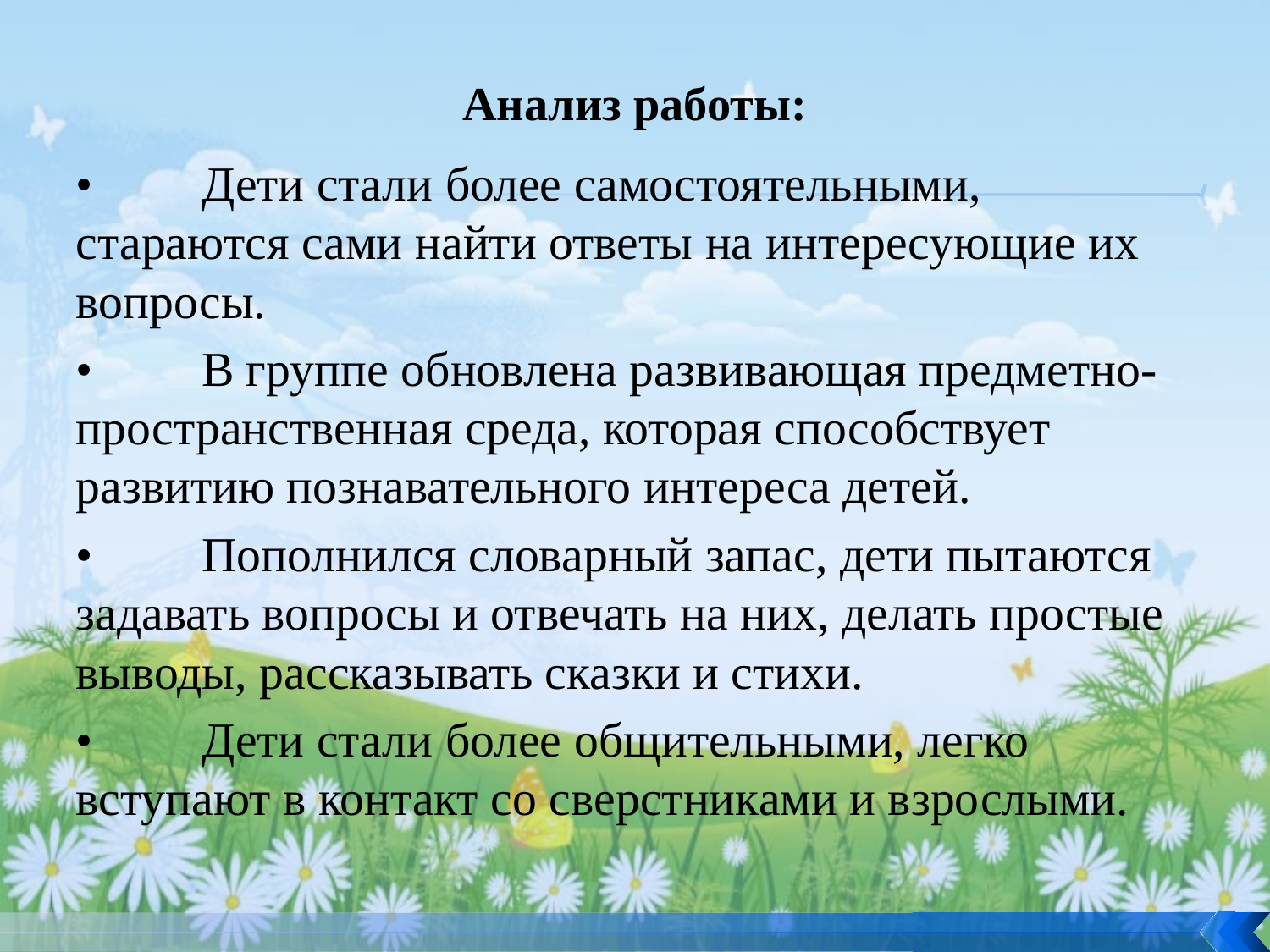

# Анализ работы:
•	Дети стали более самостоятельными, стараются сами найти ответы на интересующие их вопросы.
•	В группе обновлена развивающая предметно-пространственная среда, которая способствует развитию познавательного интереса детей.
•	Пополнился словарный запас, дети пытаются задавать вопросы и отвечать на них, делать простые выводы, рассказывать сказки и стихи.
•	Дети стали более общительными, легко вступают в контакт со сверстниками и взрослыми.